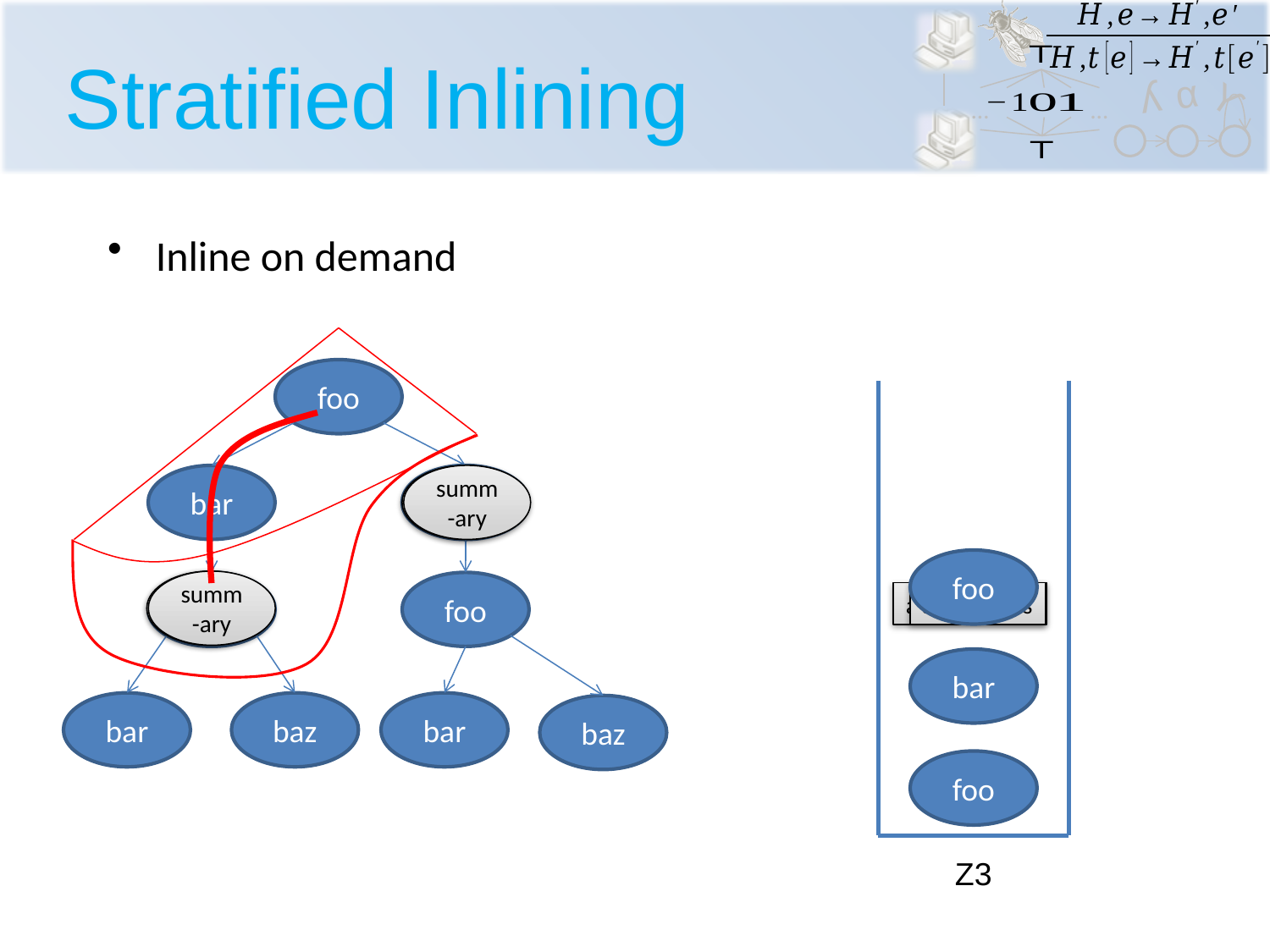

# Stratified Inlining
Inline on demand
foo
bar
baz
foo
foo
bar
baz
bar
baz

false
false
summ-ary
summ-ary
foo
summaries
assume false
bar
foo
Z3